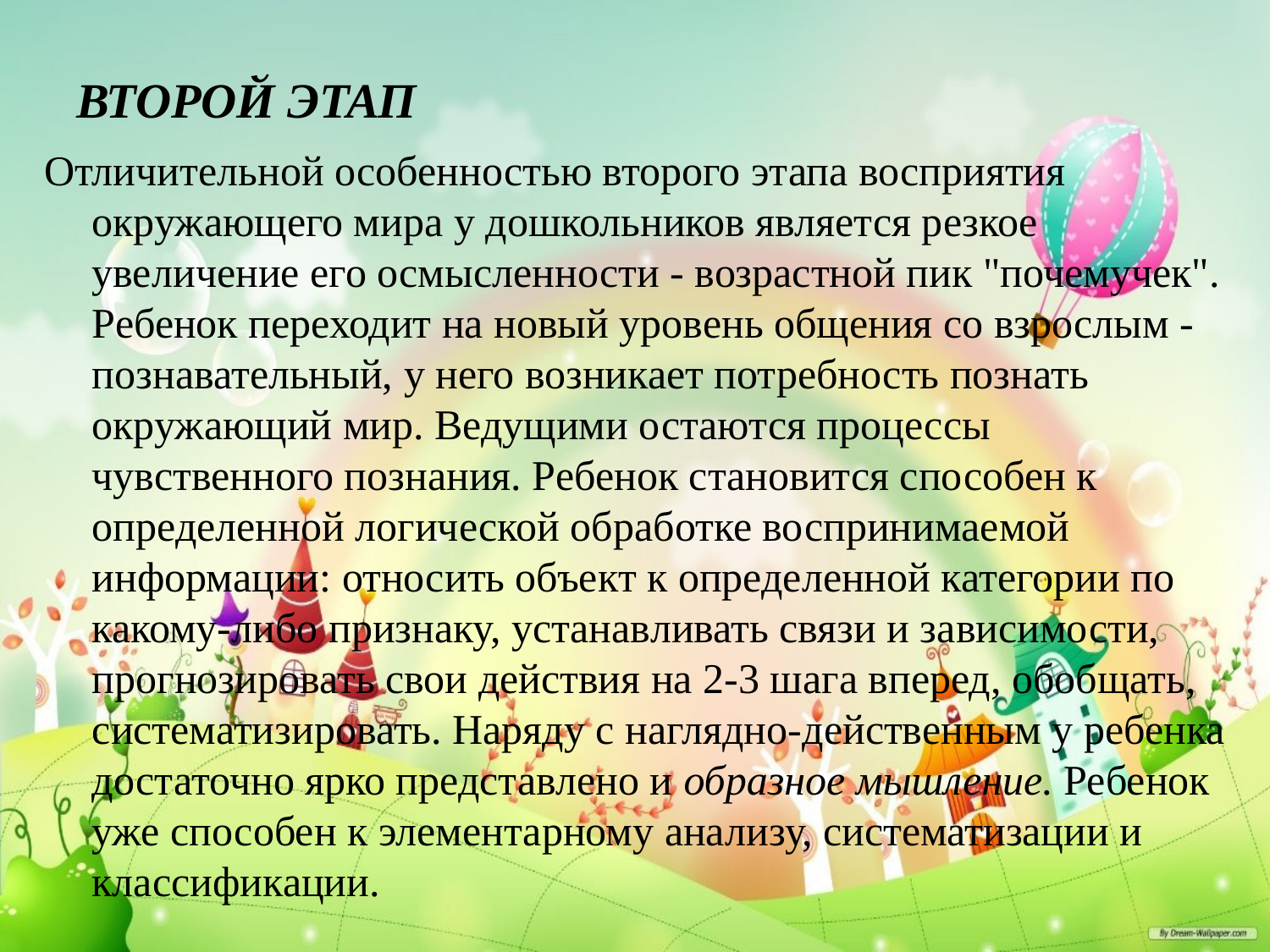

# ВТОРОЙ ЭТАП
Отличительной особенностью второго этапа восприятия окружающего мира у дошкольников является резкое увеличение его осмысленности - возрастной пик "почемучек". Ребенок переходит на новый уровень общения со взрослым - познавательный, у него возникает потребность познать окружающий мир. Ведущими остаются процессы чувственного познания. Ребенок становится способен к определенной логической обработке воспринимаемой информации: относить объект к определенной категории по какому-либо признаку, устанавливать связи и зависимости, прогнозировать свои действия на 2-3 шага вперед, обобщать, систематизировать. Наряду с наглядно-действенным у ребенка достаточно ярко представлено и образное мышление. Ребенок уже способен к элементарному анализу, систематизации и классификации.